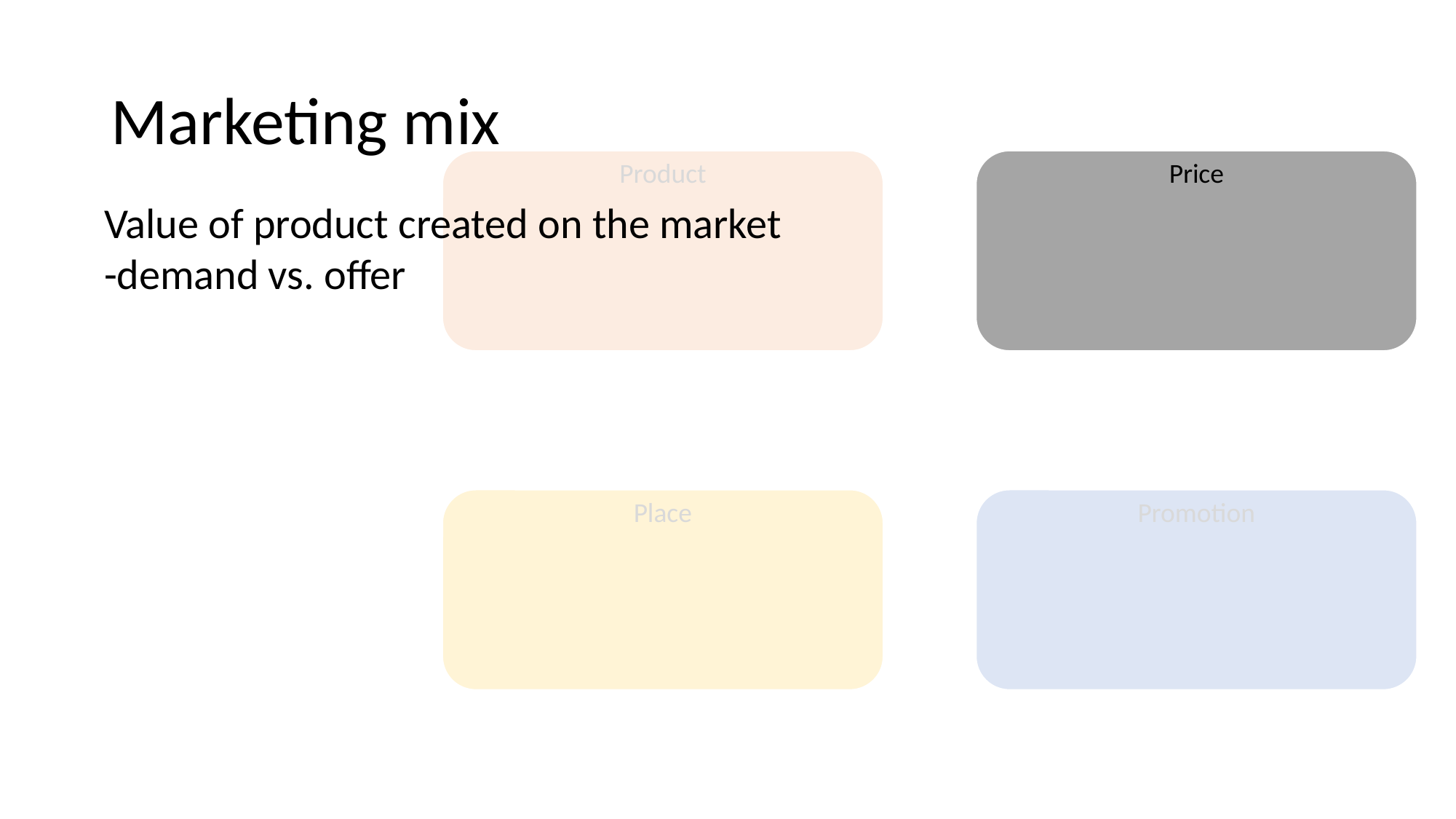

# Marketing mix
Product
Promotion
Place
Price
Value of product created on the market
-demand vs. offer